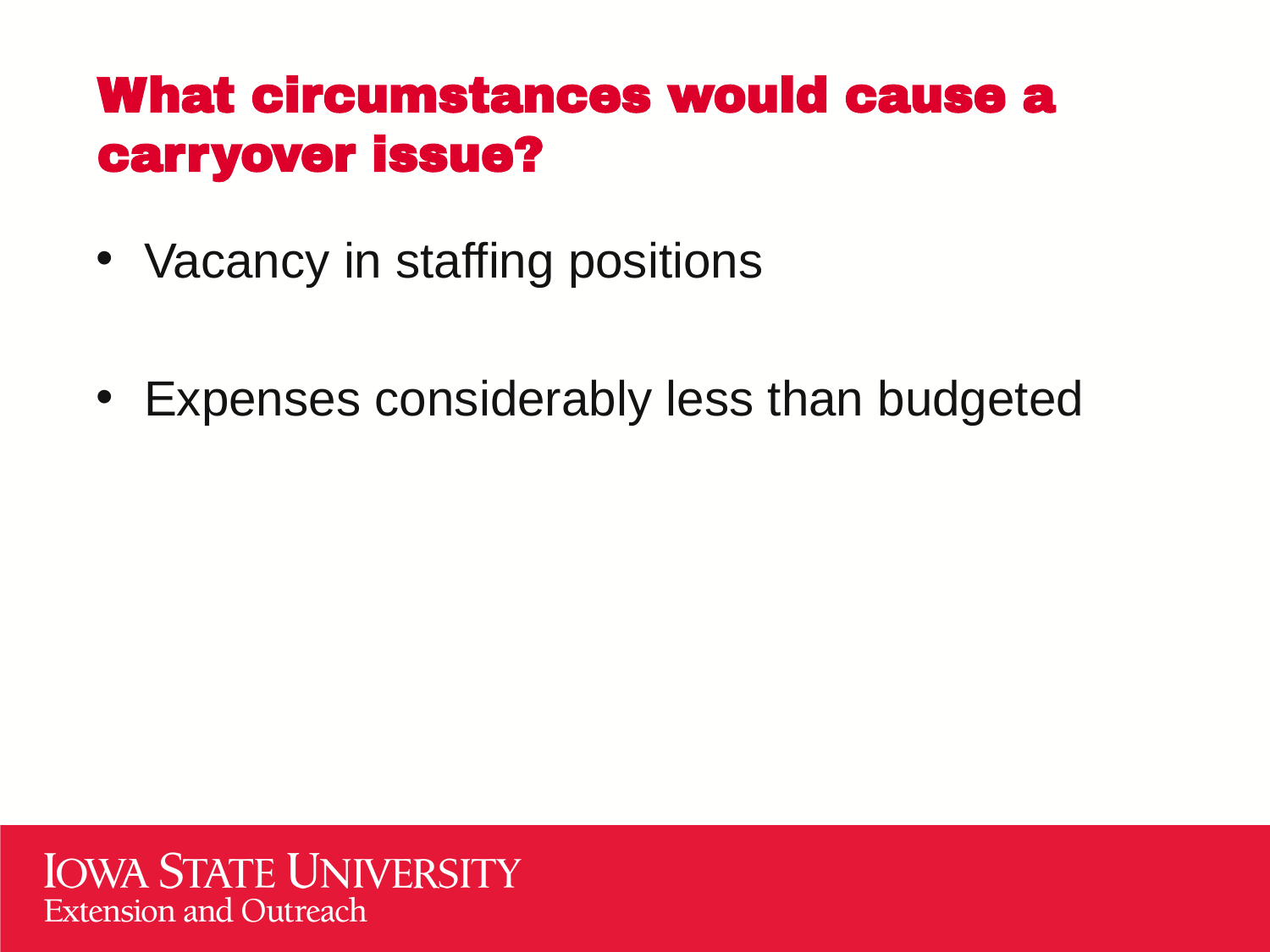

# What circumstances would cause a carryover issue?
Vacancy in staffing positions

Expenses considerably less than budgeted